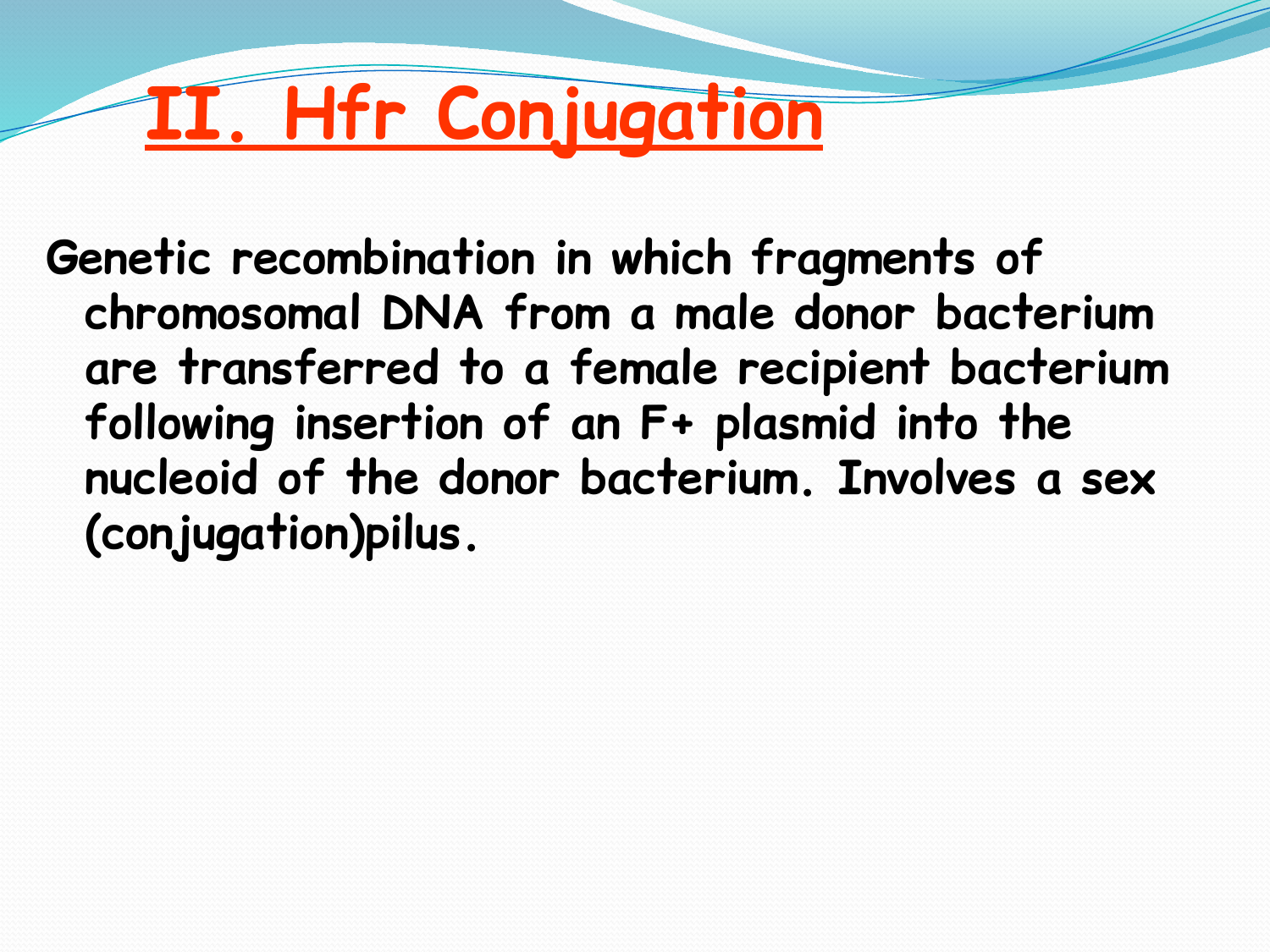

# II. Hfr Conjugation
Genetic recombination in which fragments of chromosomal DNA from a male donor bacterium are transferred to a female recipient bacterium following insertion of an F+ plasmid into the nucleoid of the donor bacterium. Involves a sex (conjugation)pilus.